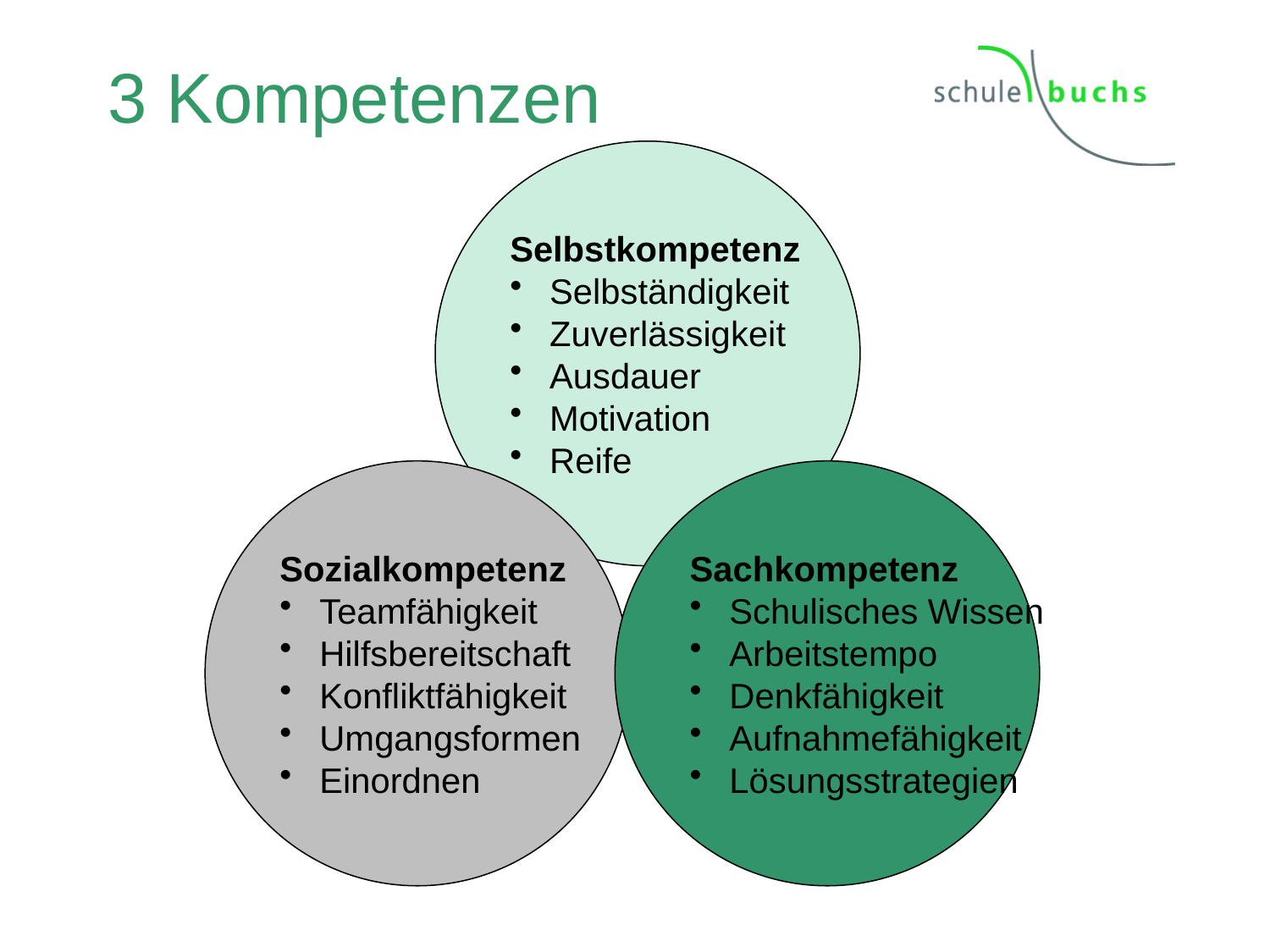

# 3 Kompetenzen
Selbstkompetenz
 Selbständigkeit
 Zuverlässigkeit
 Ausdauer
 Motivation
 Reife
Sozialkompetenz
 Teamfähigkeit
 Hilfsbereitschaft
 Konfliktfähigkeit
 Umgangsformen
 Einordnen
Sachkompetenz
 Schulisches Wissen
 Arbeitstempo
 Denkfähigkeit
 Aufnahmefähigkeit
 Lösungsstrategien